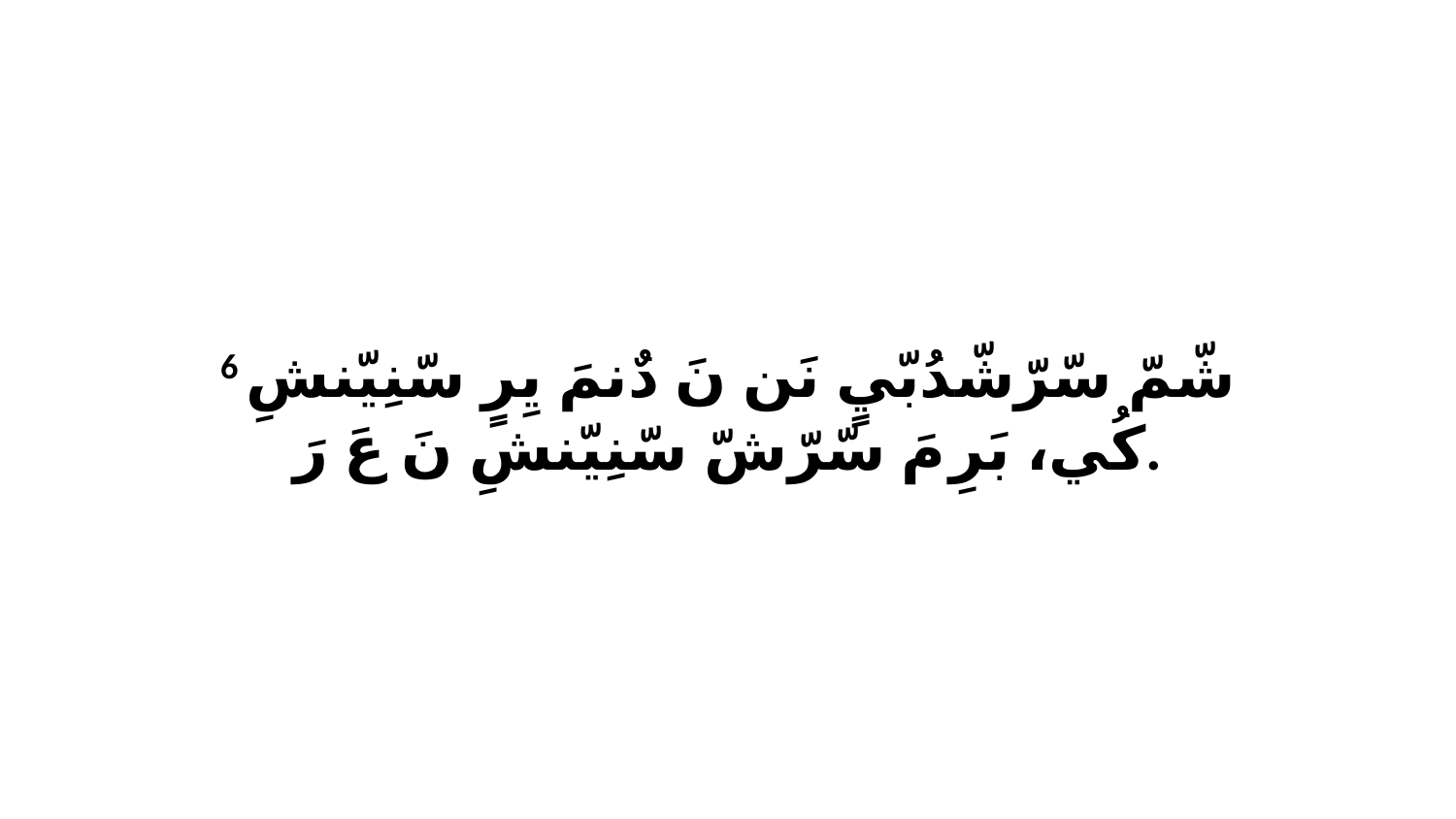

6 شّمّ سّرّشّدُبّيٍ نَن نَ دٌنمَ يِرٍ سّنِيّنشِ كُي، بَرِ مَ سّرّشّ سّنِيّنشِ نَ عَ رَ.